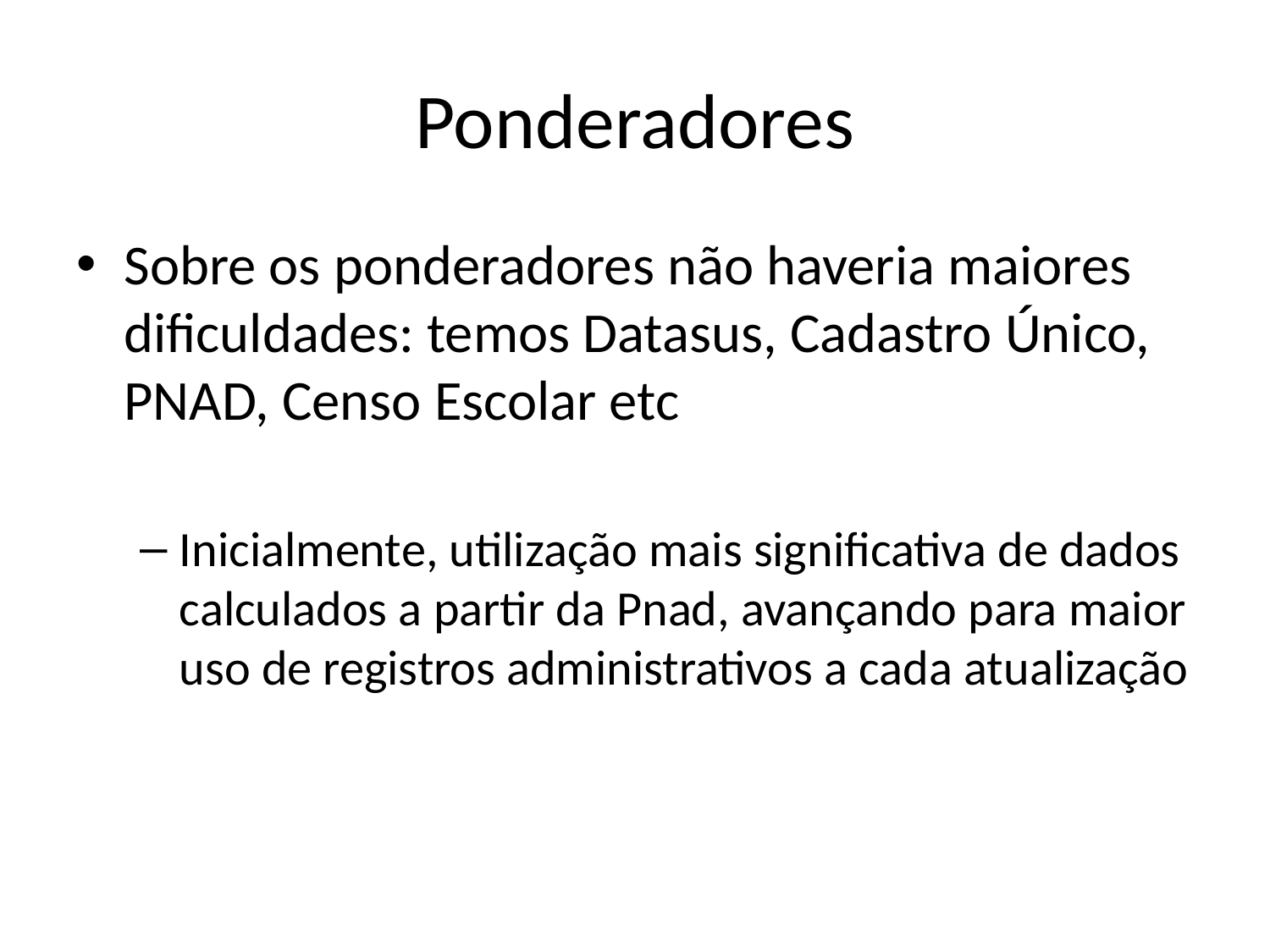

# Ponderadores
Sobre os ponderadores não haveria maiores dificuldades: temos Datasus, Cadastro Único, PNAD, Censo Escolar etc

Inicialmente, utilização mais significativa de dados calculados a partir da Pnad, avançando para maior uso de registros administrativos a cada atualização